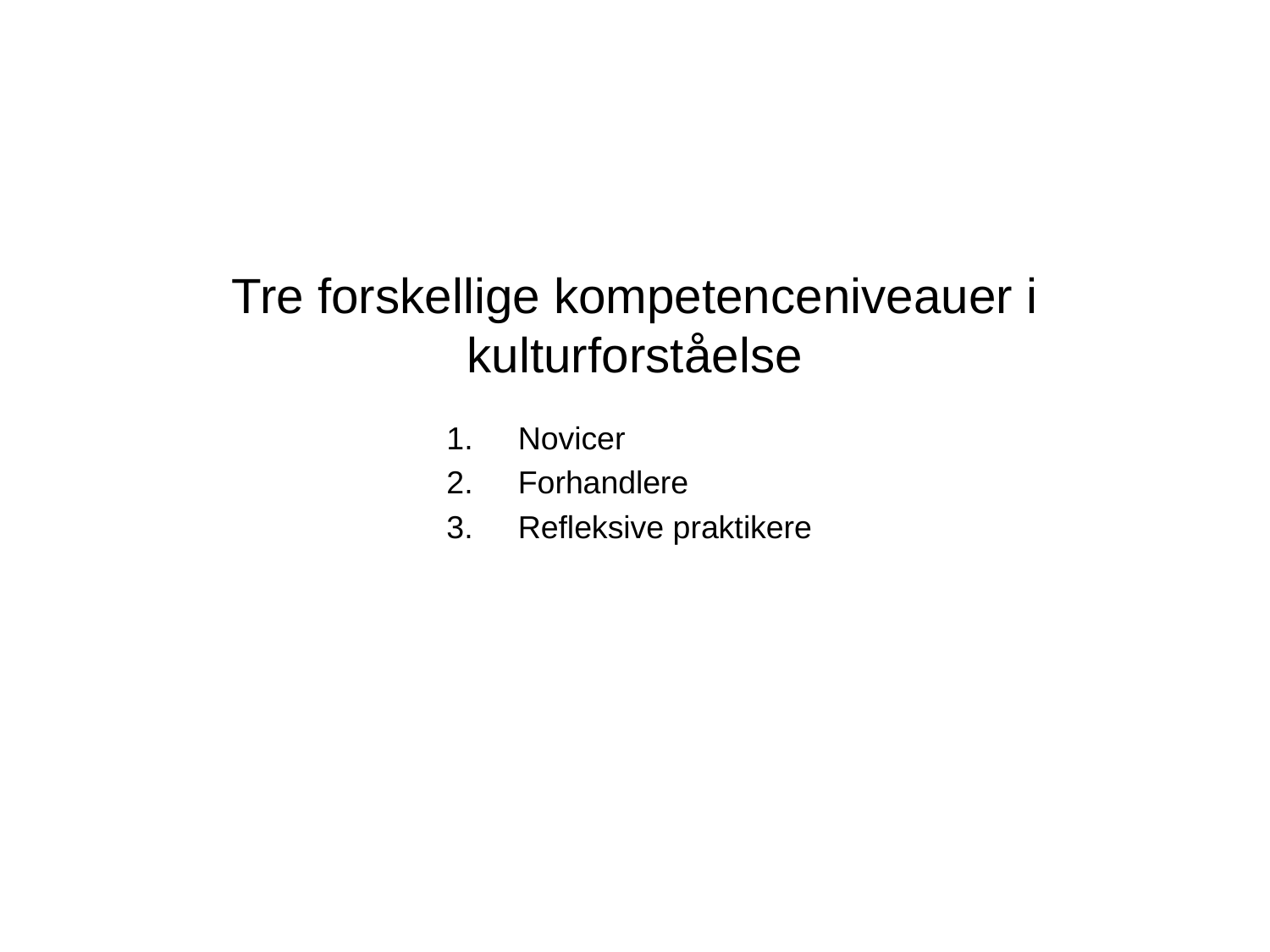

# Tre forskellige kompetenceniveauer i kulturforståelse
Novicer
Forhandlere
Refleksive praktikere